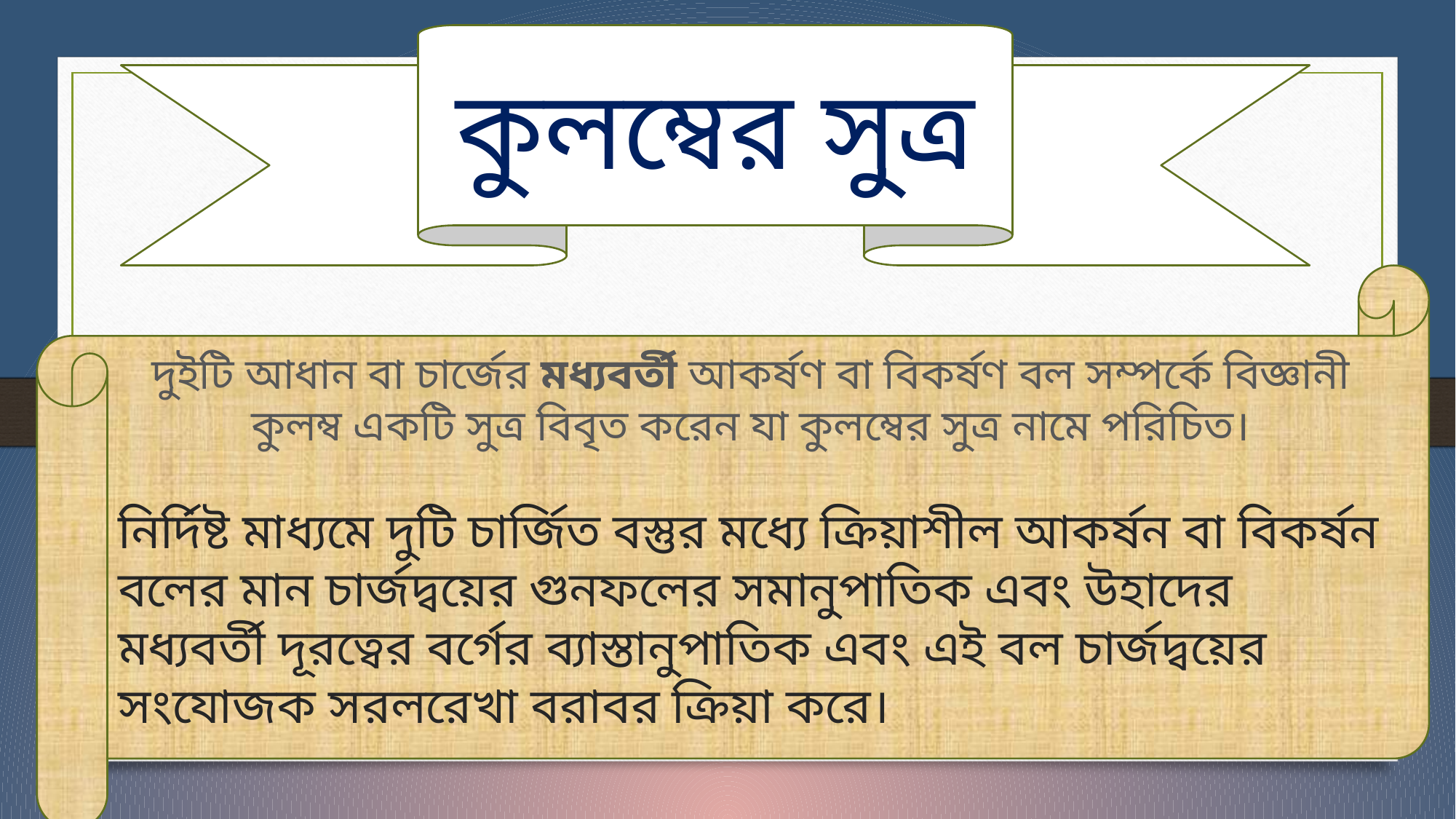

কুলম্বের সুত্র

দুইটি আধান বা চার্জের মধ্যবর্তী আকর্ষণ বা বিকর্ষণ বল সম্পর্কে বিজ্ঞানী কুলম্ব একটি সুত্র বিবৃত করেন যা কুলম্বের সুত্র নামে পরিচিত।

নির্দিষ্ট মাধ্যমে দুটি চার্জিত বস্তুর মধ্যে ক্রিয়াশীল আকর্ষন বা বিকর্ষন বলের মান চার্জদ্বয়ের গুনফলের সমানুপাতিক এবং উহাদের মধ্যবর্তী দূরত্বের বর্গের ব্যাস্তানুপাতিক এবং এই বল চার্জদ্বয়ের সংযোজক সরলরেখা বরাবর ক্রিয়া করে।